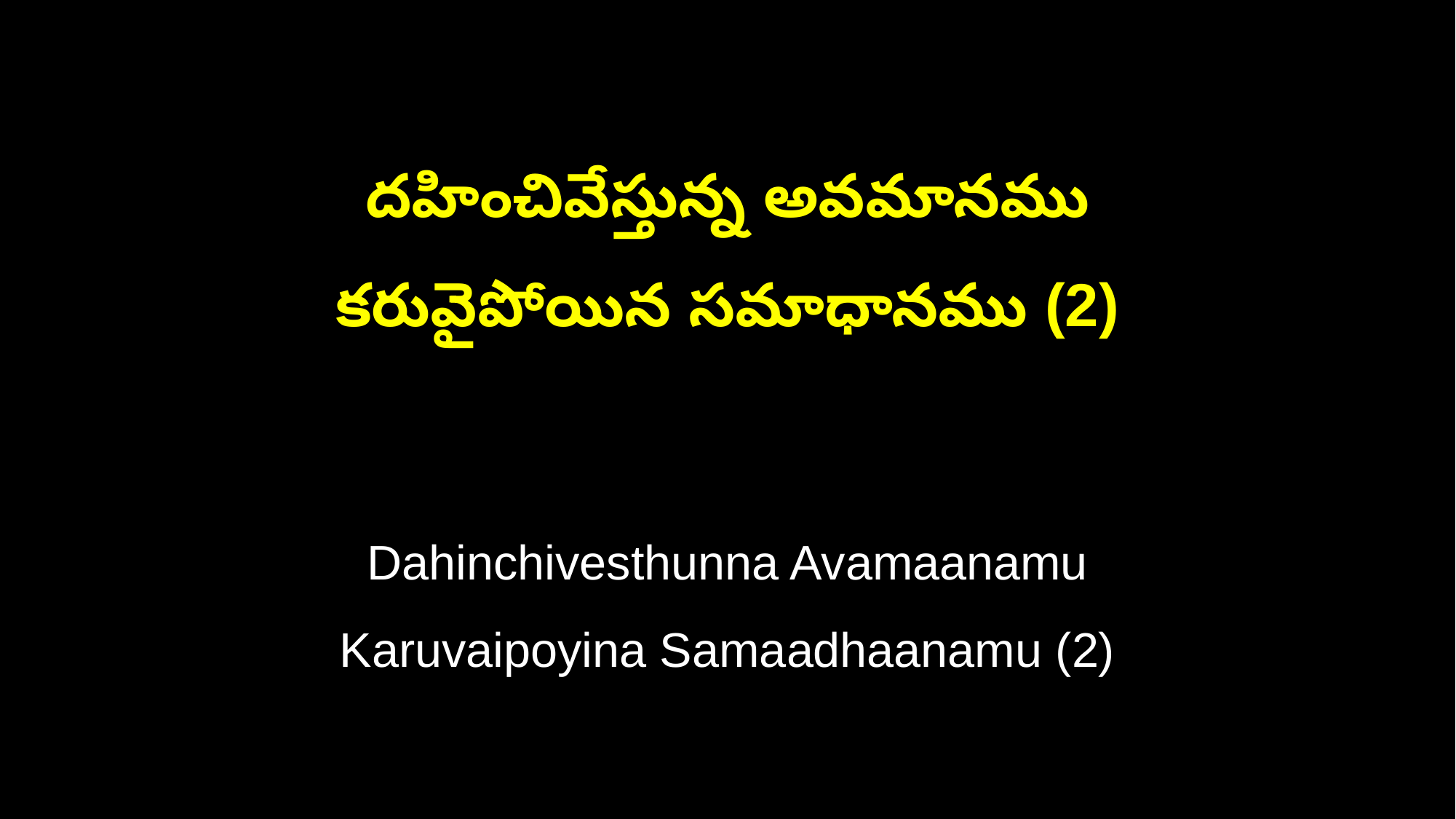

దహించివేస్తున్న అవమానము
కరువైపోయిన సమాధానము (2)
Dahinchivesthunna Avamaanamu
Karuvaipoyina Samaadhaanamu (2)